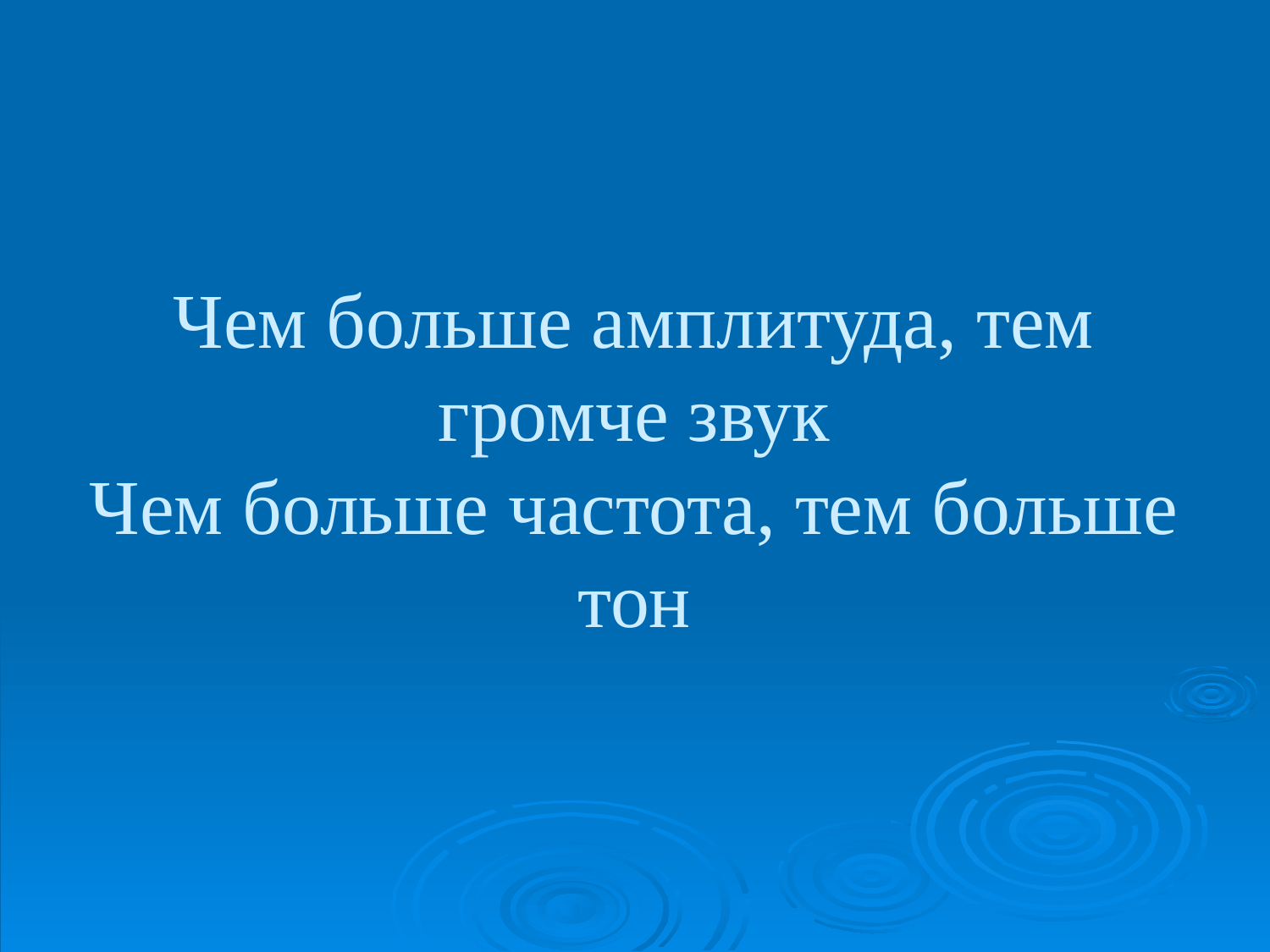

# Чем больше амплитуда, тем громче звук Чем больше частота, тем больше тон